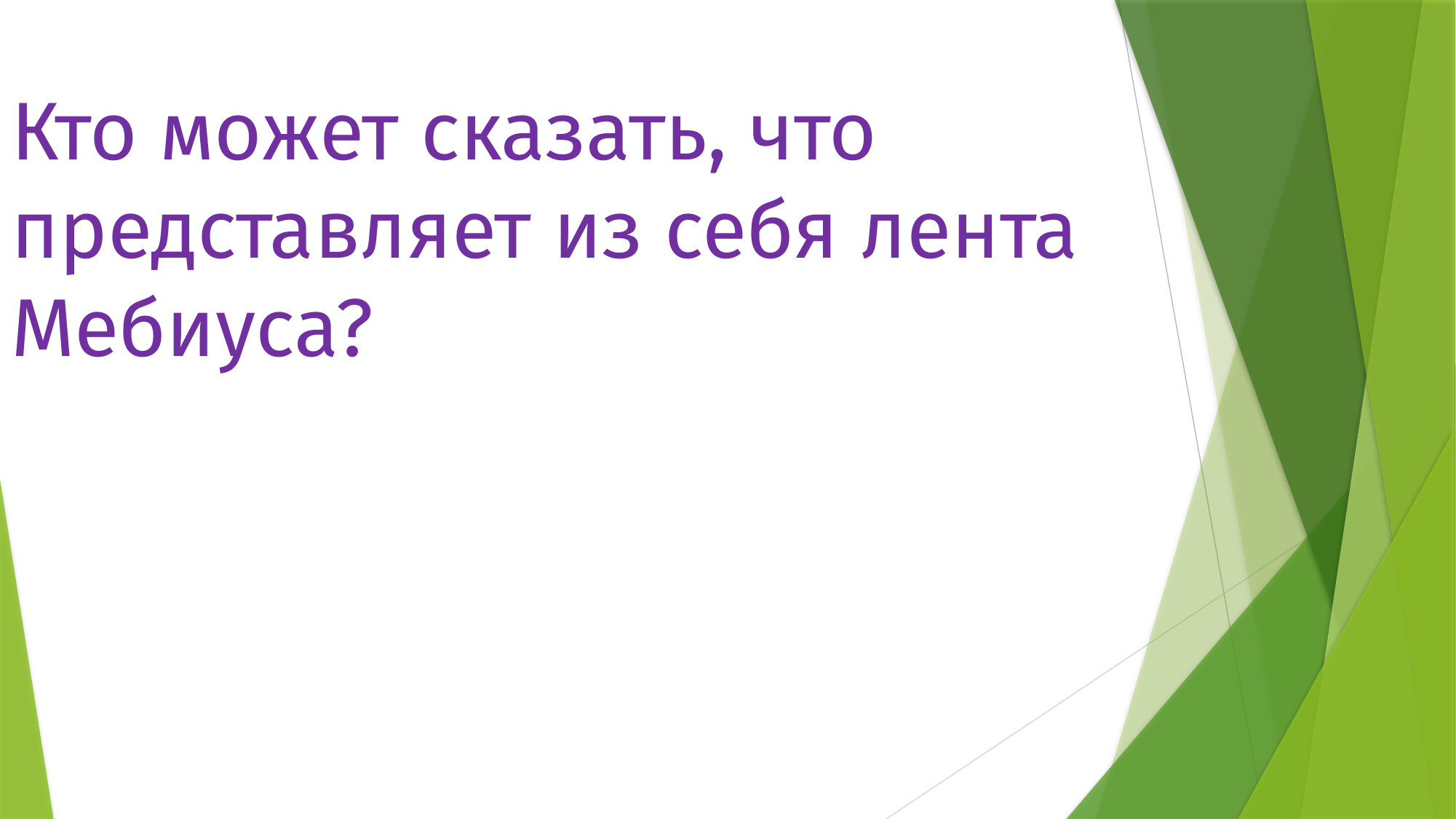

Кто может сказать, что представляет из себя лента Мебиуса?